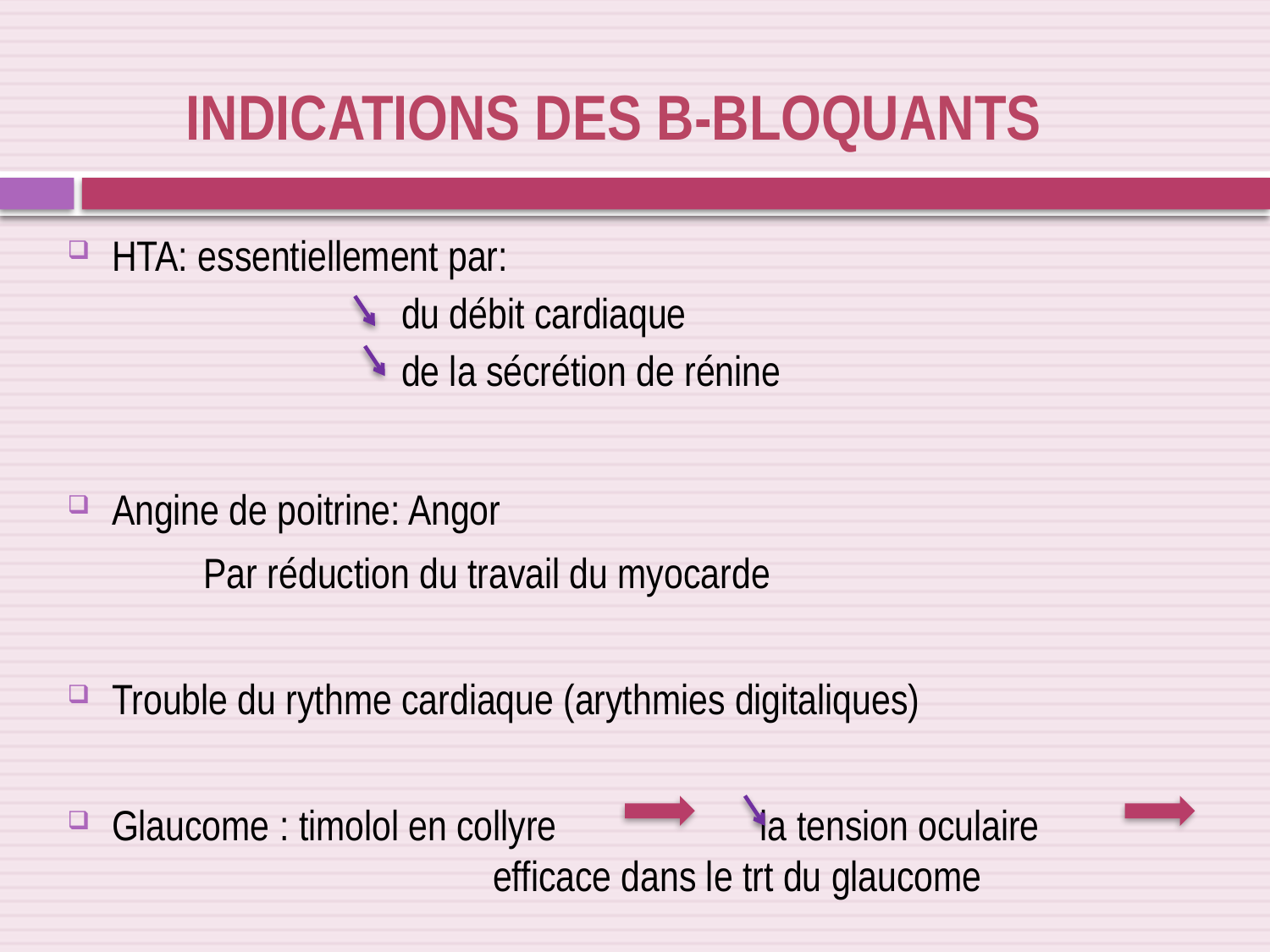

# Indications des β-bloquants
HTA: essentiellement par:
                  du débit cardiaque
                  de la sécrétion de rénine

Angine de poitrine: Angor
              Par réduction du travail du myocarde

Trouble du rythme cardiaque (arythmies digitaliques)

Glaucome : timolol en collyre                     la tension oculaire                                      		efficace dans le trt du glaucome